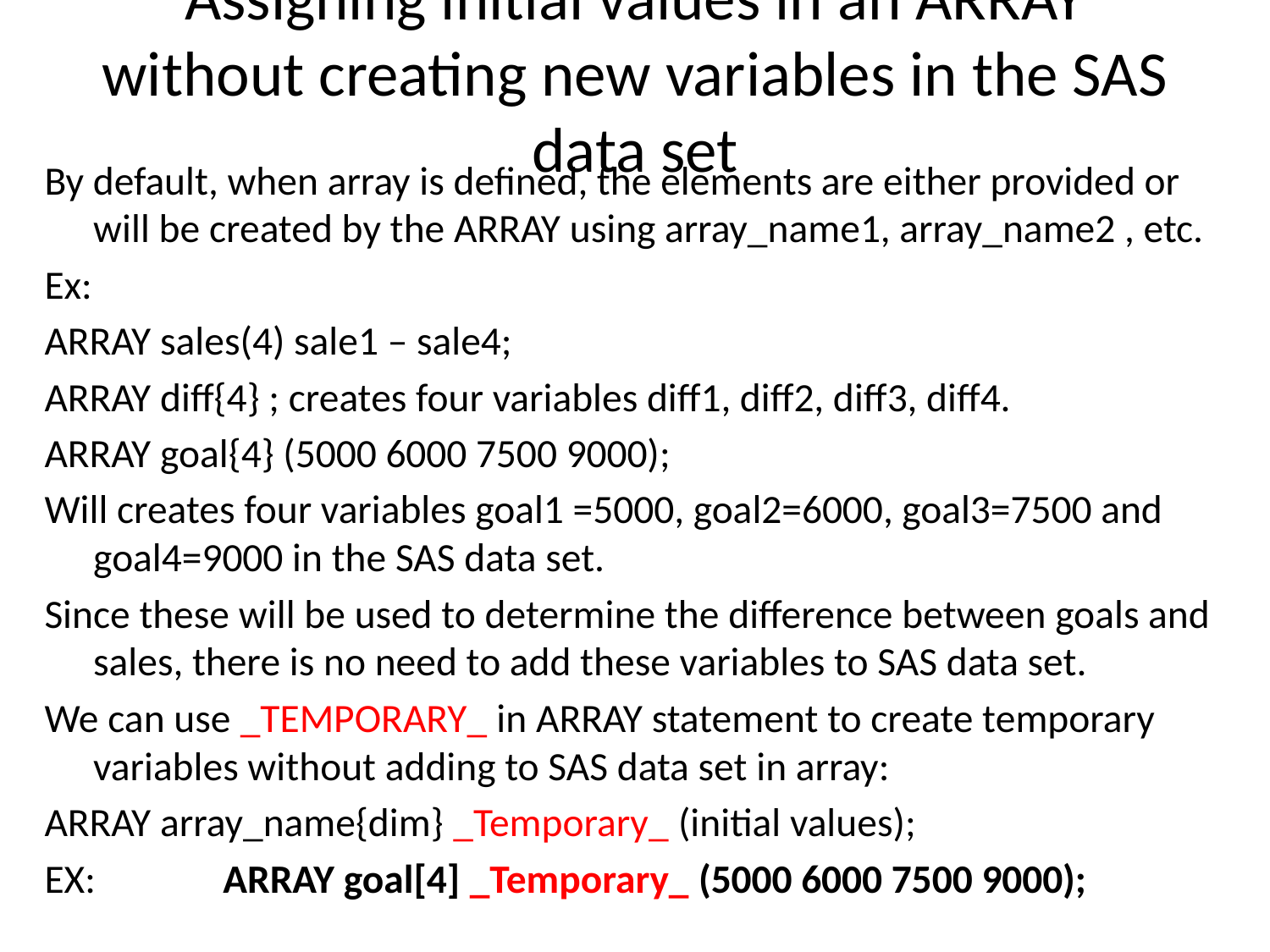

# Assigning initial values in an ARRAY without creating new variables in the SAS data set
By default, when array is defined, the elements are either provided or will be created by the ARRAY using array_name1, array_name2 , etc.
Ex:
ARRAY sales(4) sale1 – sale4;
ARRAY diff{4} ; creates four variables diff1, diff2, diff3, diff4.
ARRAY goal{4} (5000 6000 7500 9000);
Will creates four variables goal1 =5000, goal2=6000, goal3=7500 and goal4=9000 in the SAS data set.
Since these will be used to determine the difference between goals and sales, there is no need to add these variables to SAS data set.
We can use _TEMPORARY_ in ARRAY statement to create temporary variables without adding to SAS data set in array:
ARRAY array_name{dim} _Temporary_ (initial values);
EX:	 ARRAY goal[4] _Temporary_ (5000 6000 7500 9000);